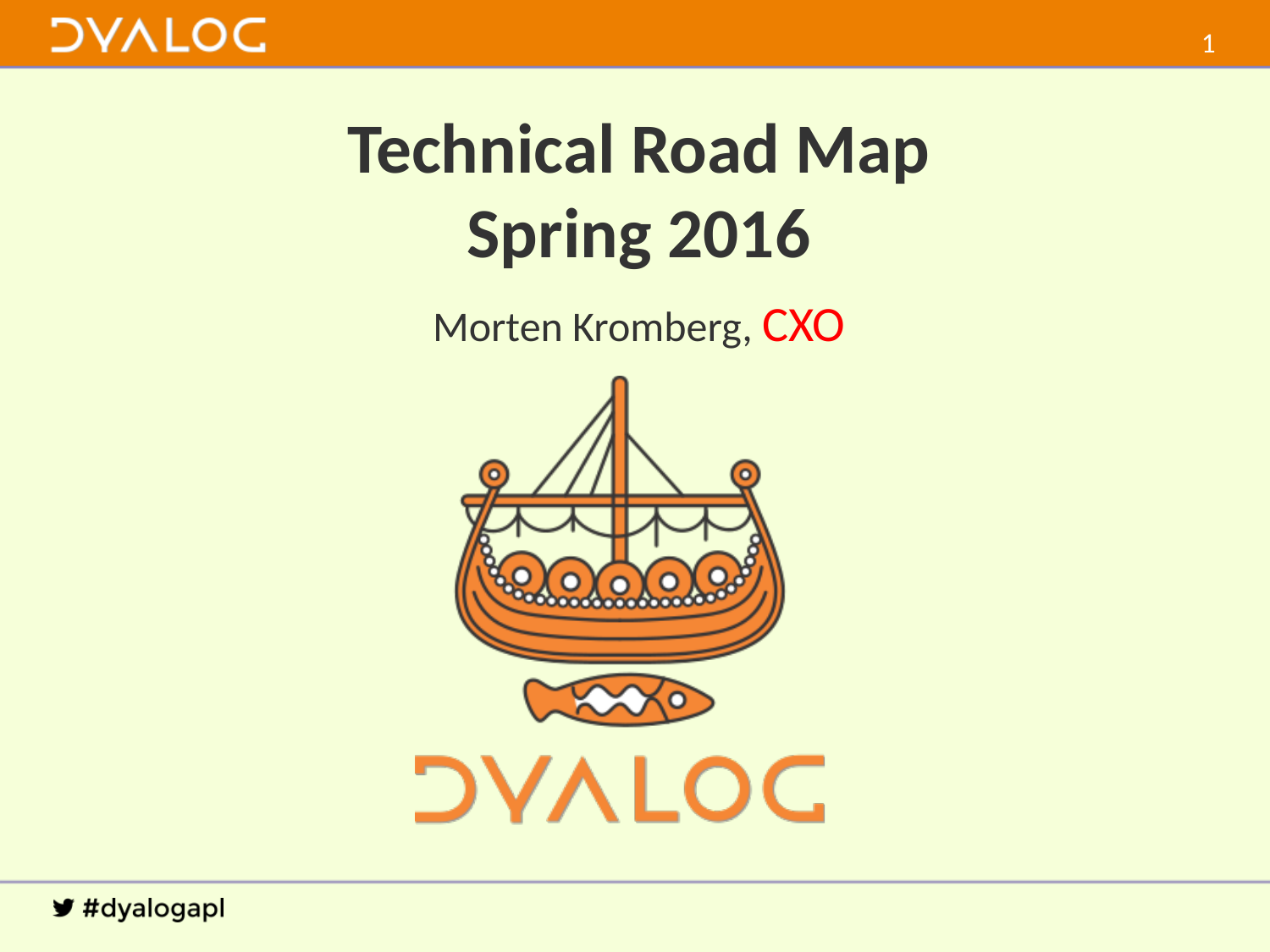

1
# Technical Road Map Spring 2016
Morten Kromberg, CXO